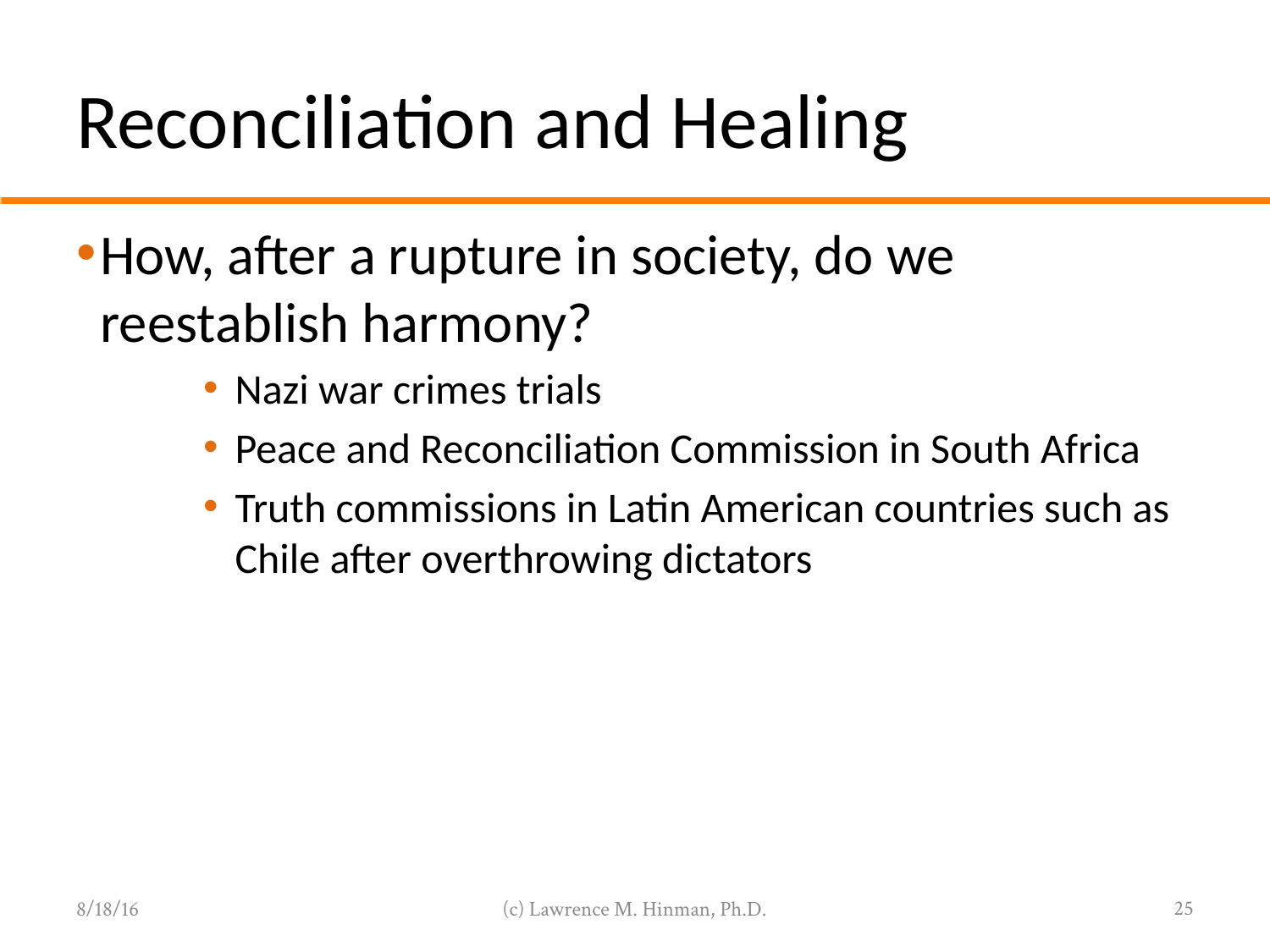

# Reconciliation and Healing
How, after a rupture in society, do we reestablish harmony?
Nazi war crimes trials
Peace and Reconciliation Commission in South Africa
Truth commissions in Latin American countries such as Chile after overthrowing dictators
8/18/16
(c) Lawrence M. Hinman, Ph.D.
25